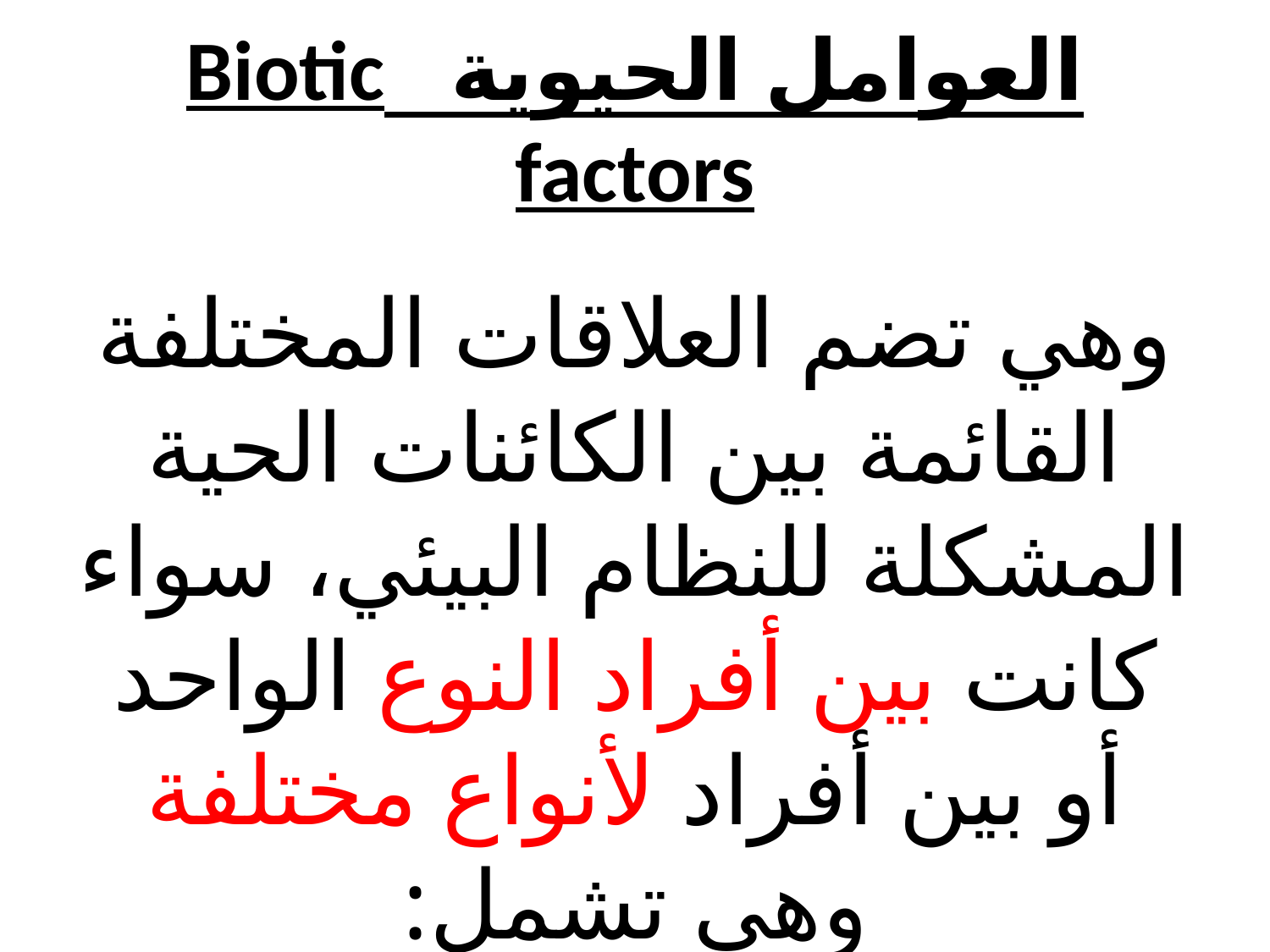

# العوامل الحيوية   Biotic factors
وهي تضم العلاقات المختلفة القائمة بين الكائنات الحية المشكلة للنظام البيئي، سواء كانت بين أفراد النوع الواحد أو بين أفراد لأنواع مختلفة وهي تشمل: